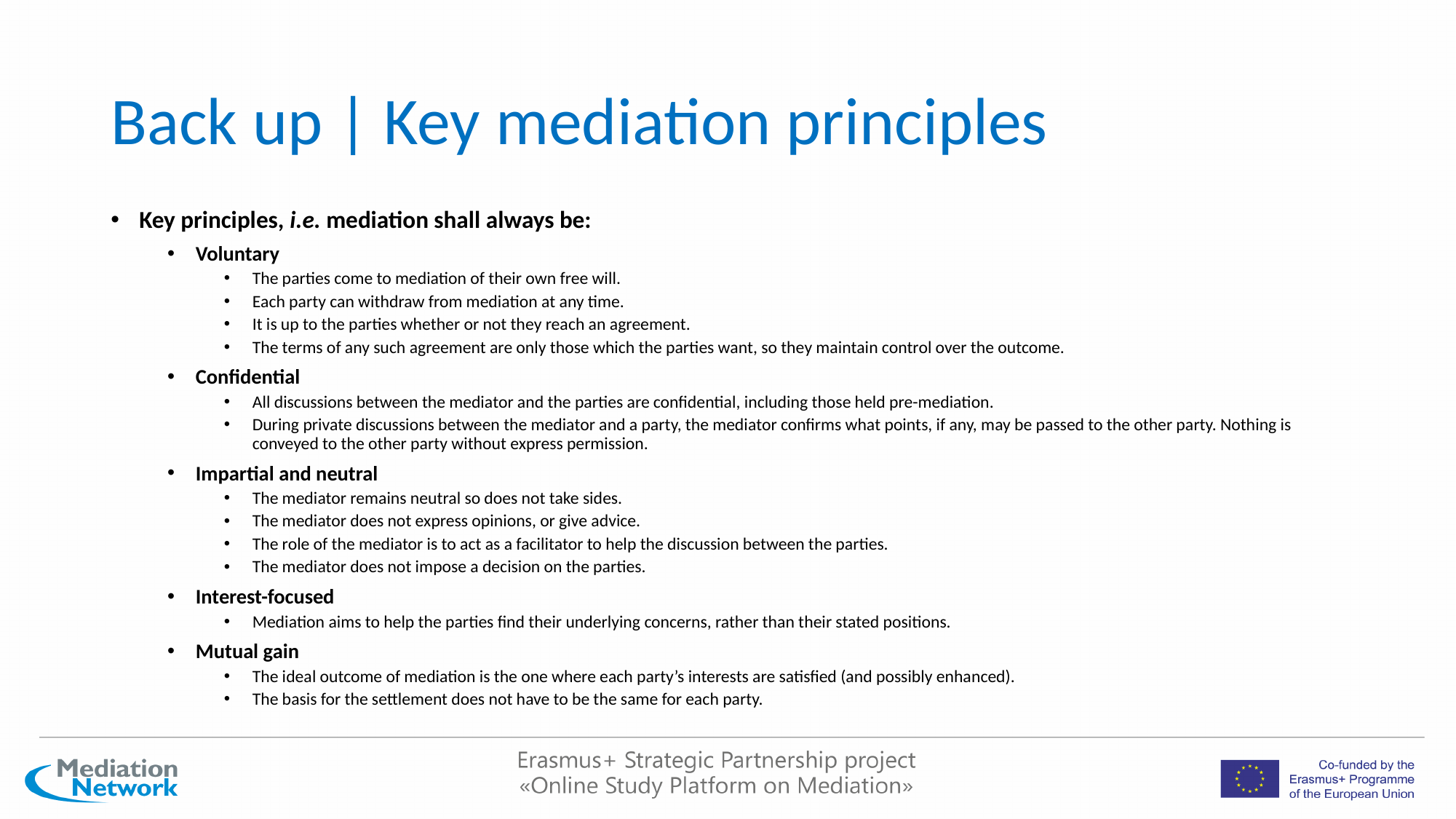

# Back up | Key mediation principles
Key principles, i.e. mediation shall always be:
Voluntary
The parties come to mediation of their own free will.
Each party can withdraw from mediation at any time.
It is up to the parties whether or not they reach an agreement.
The terms of any such agreement are only those which the parties want, so they maintain control over the outcome.
Confidential
All discussions between the mediator and the parties are confidential, including those held pre-mediation.
During private discussions between the mediator and a party, the mediator confirms what points, if any, may be passed to the other party. Nothing is conveyed to the other party without express permission.
Impartial and neutral
The mediator remains neutral so does not take sides.
The mediator does not express opinions, or give advice.
The role of the mediator is to act as a facilitator to help the discussion between the parties.
The mediator does not impose a decision on the parties.
Interest-focused
Mediation aims to help the parties find their underlying concerns, rather than their stated positions.
Mutual gain
The ideal outcome of mediation is the one where each party’s interests are satisfied (and possibly enhanced).
The basis for the settlement does not have to be the same for each party.